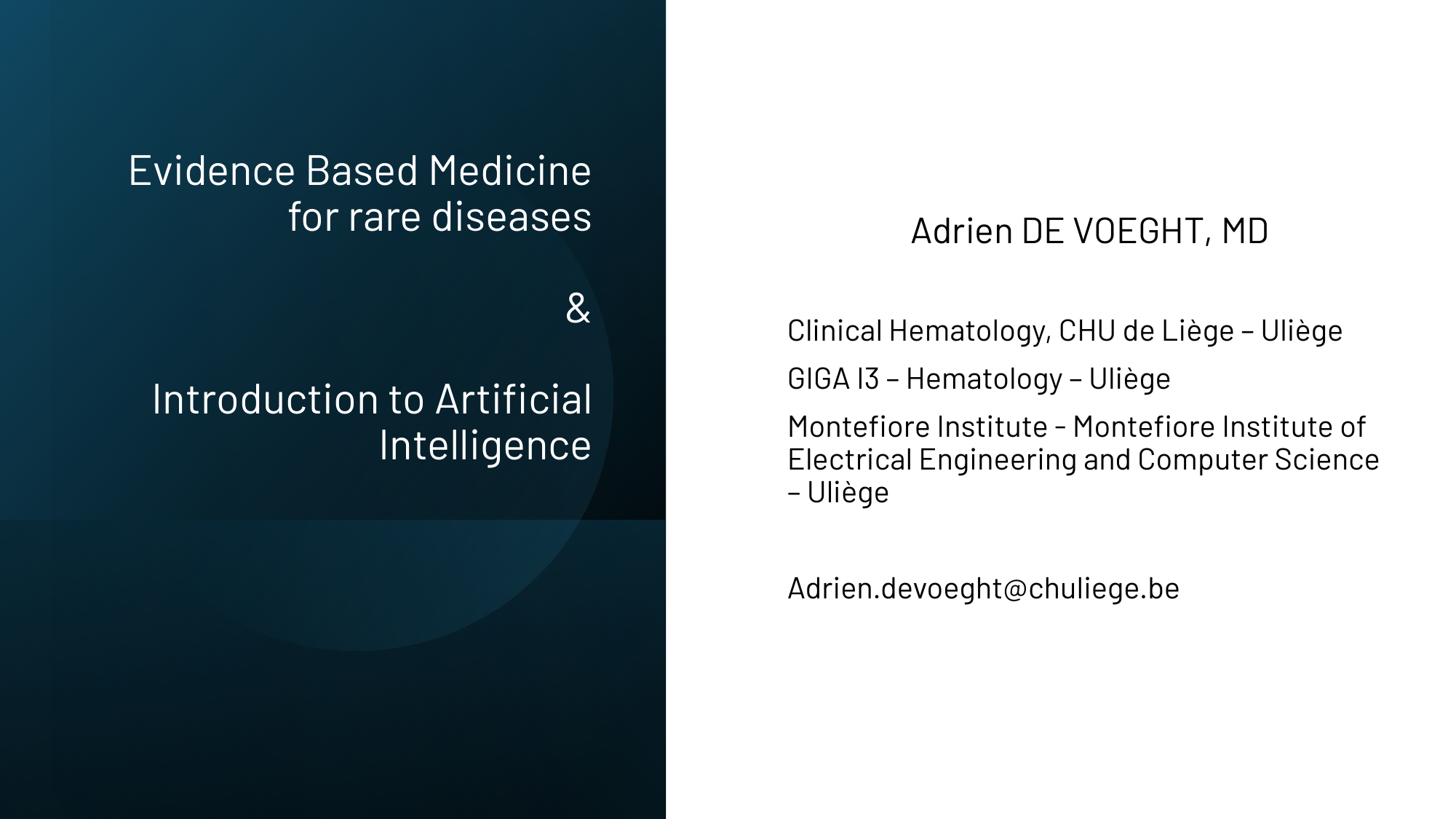

# Evidence Based Medicine for rare diseases & Introduction to Artificial Intelligence

Adrien DE VOEGHT, MD

Clinical Hematology, CHU de Liège – Uliège
GIGA I3 – Hematology – Uliège
Montefiore Institute - Montefiore Institute of Electrical Engineering and Computer Science – Uliège

Adrien.devoeght@chuliege.be